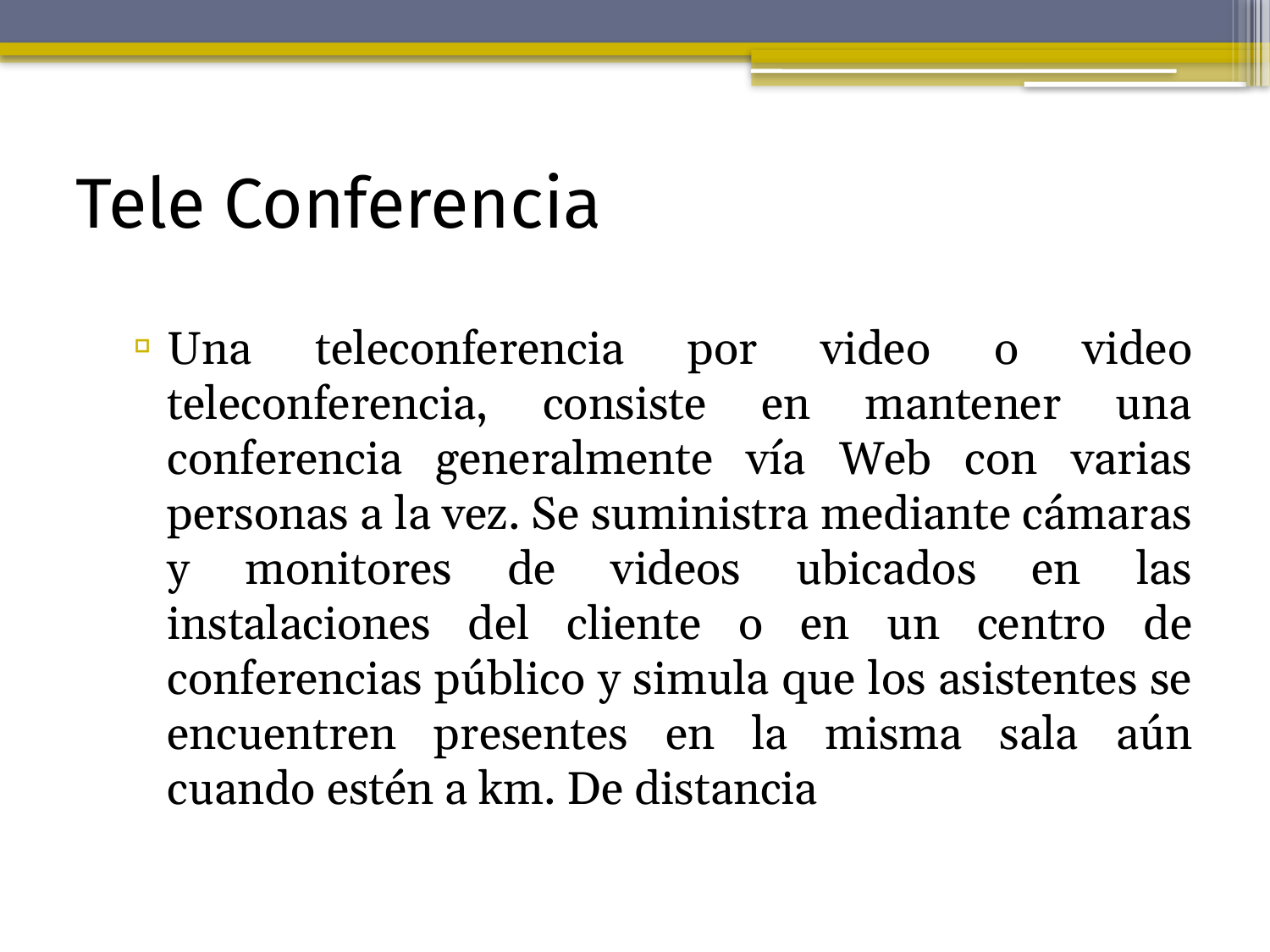

# Tele Conferencia
Una teleconferencia por video o video teleconferencia, consiste en mantener una conferencia generalmente vía Web con varias personas a la vez. Se suministra mediante cámaras y monitores de videos ubicados en las instalaciones del cliente o en un centro de conferencias público y simula que los asistentes se encuentren presentes en la misma sala aún cuando estén a km. De distancia